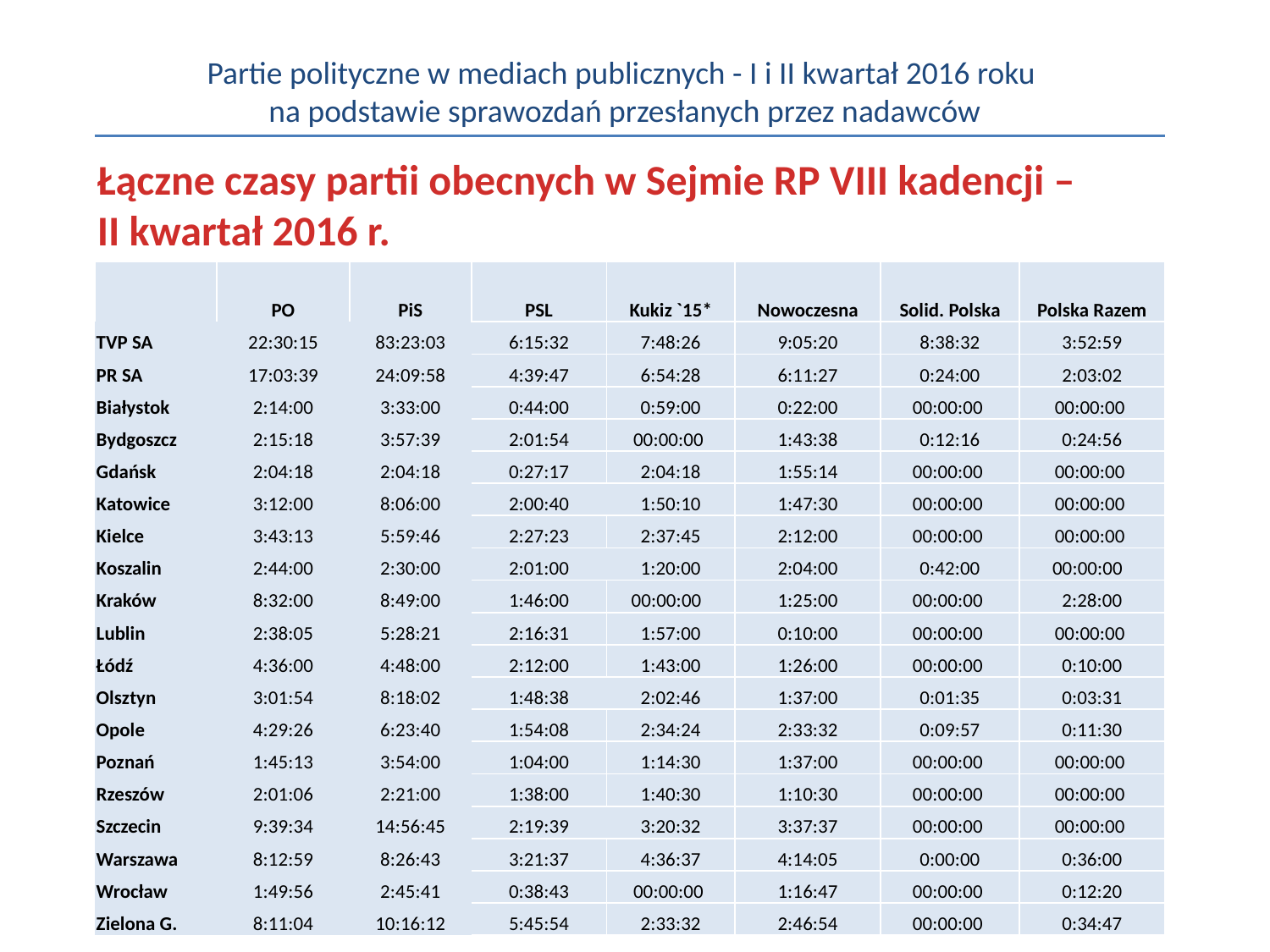

Partie polityczne w mediach publicznych - I i II kwartał 2016 roku
na podstawie sprawozdań przesłanych przez nadawców

Łączne czasy partii obecnych w Sejmie RP VIII kadencji –
II kwartał 2016 r.
|  | PO | PiS | PSL | Kukiz `15\* | Nowoczesna | Solid. Polska | Polska Razem |
| --- | --- | --- | --- | --- | --- | --- | --- |
| TVP SA | 22:30:15 | 83:23:03 | 6:15:32 | 7:48:26 | 9:05:20 | 8:38:32 | 3:52:59 |
| PR SA | 17:03:39 | 24:09:58 | 4:39:47 | 6:54:28 | 6:11:27 | 0:24:00 | 2:03:02 |
| Białystok | 2:14:00 | 3:33:00 | 0:44:00 | 0:59:00 | 0:22:00 | 00:00:00 | 00:00:00 |
| Bydgoszcz | 2:15:18 | 3:57:39 | 2:01:54 | 00:00:00 | 1:43:38 | 0:12:16 | 0:24:56 |
| Gdańsk | 2:04:18 | 2:04:18 | 0:27:17 | 2:04:18 | 1:55:14 | 00:00:00 | 00:00:00 |
| Katowice | 3:12:00 | 8:06:00 | 2:00:40 | 1:50:10 | 1:47:30 | 00:00:00 | 00:00:00 |
| Kielce | 3:43:13 | 5:59:46 | 2:27:23 | 2:37:45 | 2:12:00 | 00:00:00 | 00:00:00 |
| Koszalin | 2:44:00 | 2:30:00 | 2:01:00 | 1:20:00 | 2:04:00 | 0:42:00 | 00:00:00 |
| Kraków | 8:32:00 | 8:49:00 | 1:46:00 | 00:00:00 | 1:25:00 | 00:00:00 | 2:28:00 |
| Lublin | 2:38:05 | 5:28:21 | 2:16:31 | 1:57:00 | 0:10:00 | 00:00:00 | 00:00:00 |
| Łódź | 4:36:00 | 4:48:00 | 2:12:00 | 1:43:00 | 1:26:00 | 00:00:00 | 0:10:00 |
| Olsztyn | 3:01:54 | 8:18:02 | 1:48:38 | 2:02:46 | 1:37:00 | 0:01:35 | 0:03:31 |
| Opole | 4:29:26 | 6:23:40 | 1:54:08 | 2:34:24 | 2:33:32 | 0:09:57 | 0:11:30 |
| Poznań | 1:45:13 | 3:54:00 | 1:04:00 | 1:14:30 | 1:37:00 | 00:00:00 | 00:00:00 |
| Rzeszów | 2:01:06 | 2:21:00 | 1:38:00 | 1:40:30 | 1:10:30 | 00:00:00 | 00:00:00 |
| Szczecin | 9:39:34 | 14:56:45 | 2:19:39 | 3:20:32 | 3:37:37 | 00:00:00 | 00:00:00 |
| Warszawa | 8:12:59 | 8:26:43 | 3:21:37 | 4:36:37 | 4:14:05 | 0:00:00 | 0:36:00 |
| Wrocław | 1:49:56 | 2:45:41 | 0:38:43 | 00:00:00 | 1:16:47 | 00:00:00 | 0:12:20 |
| Zielona G. | 8:11:04 | 10:16:12 | 5:45:54 | 2:33:32 | 2:46:54 | 00:00:00 | 0:34:47 |